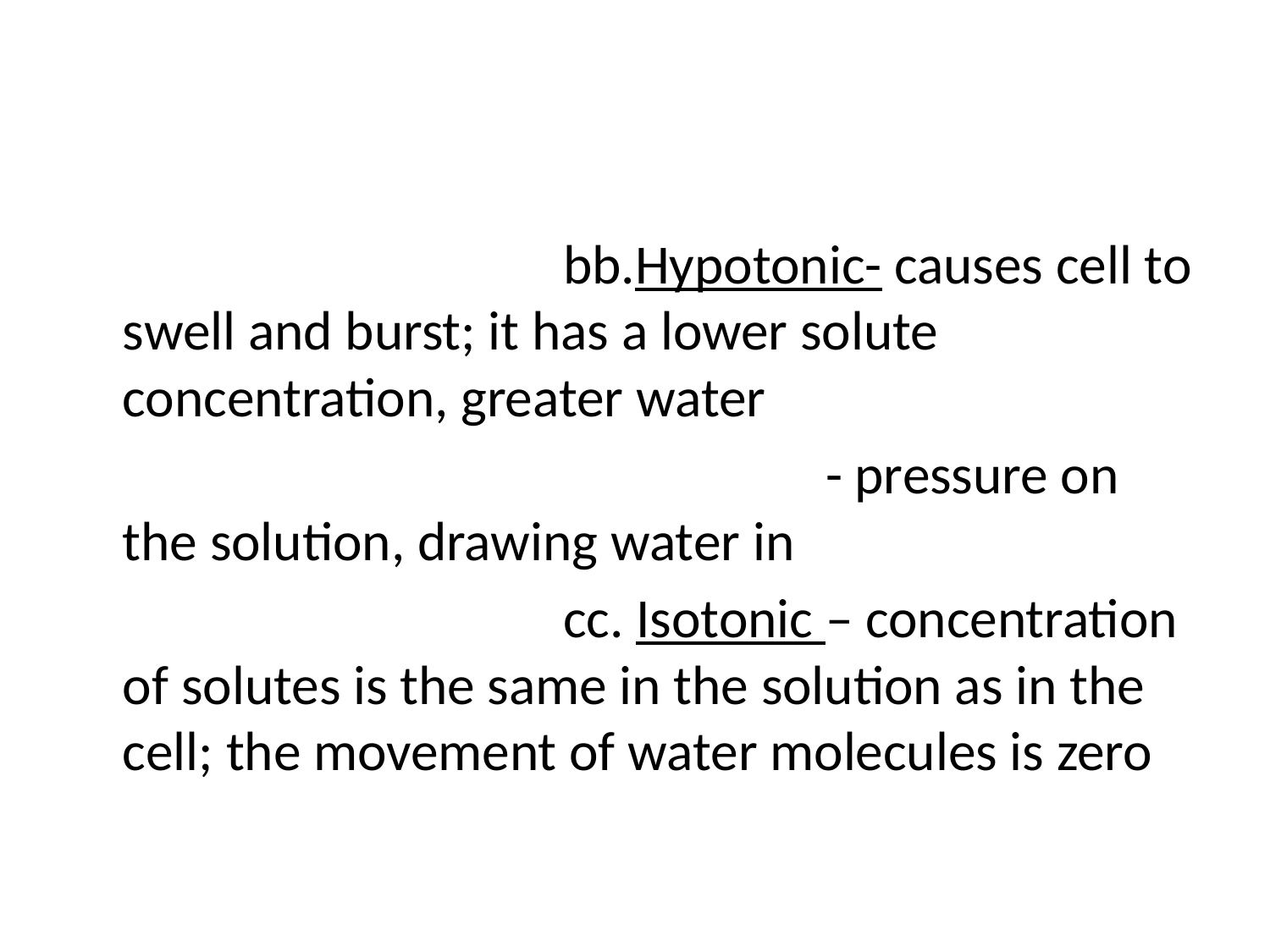

#
                                       bb.Hypotonic- causes cell to swell and burst; it has a lower solute concentration, greater water
                                                            - pressure on the solution, drawing water in
                                       cc. Isotonic – concentration of solutes is the same in the solution as in the cell; the movement of water molecules is zero